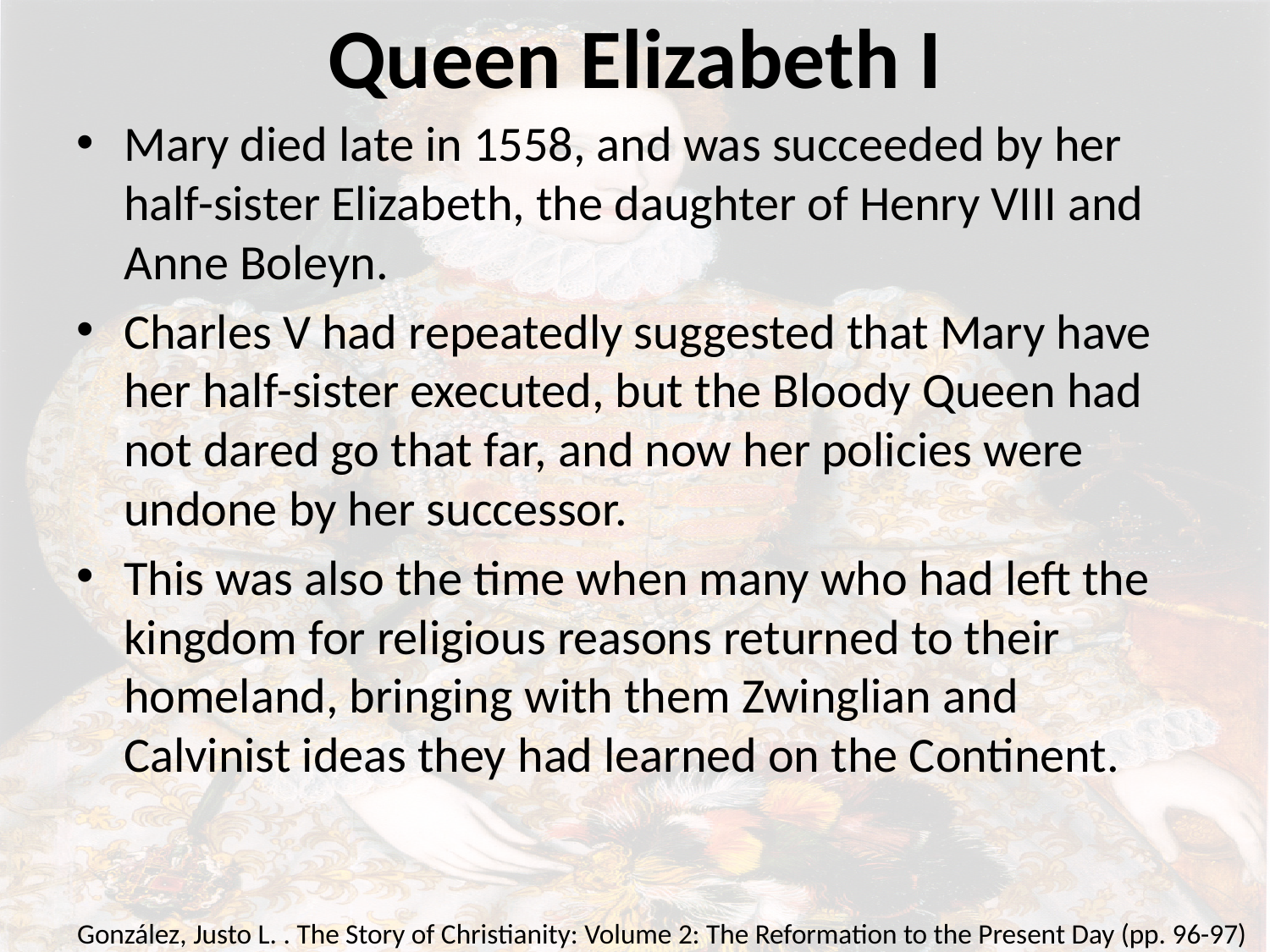

# Queen Elizabeth I
Mary died late in 1558, and was succeeded by her half-sister Elizabeth, the daughter of Henry VIII and Anne Boleyn.
Charles V had repeatedly suggested that Mary have her half-sister executed, but the Bloody Queen had not dared go that far, and now her policies were undone by her successor.
This was also the time when many who had left the kingdom for religious reasons returned to their homeland, bringing with them Zwinglian and Calvinist ideas they had learned on the Continent.
González, Justo L. . The Story of Christianity: Volume 2: The Reformation to the Present Day (pp. 96-97)